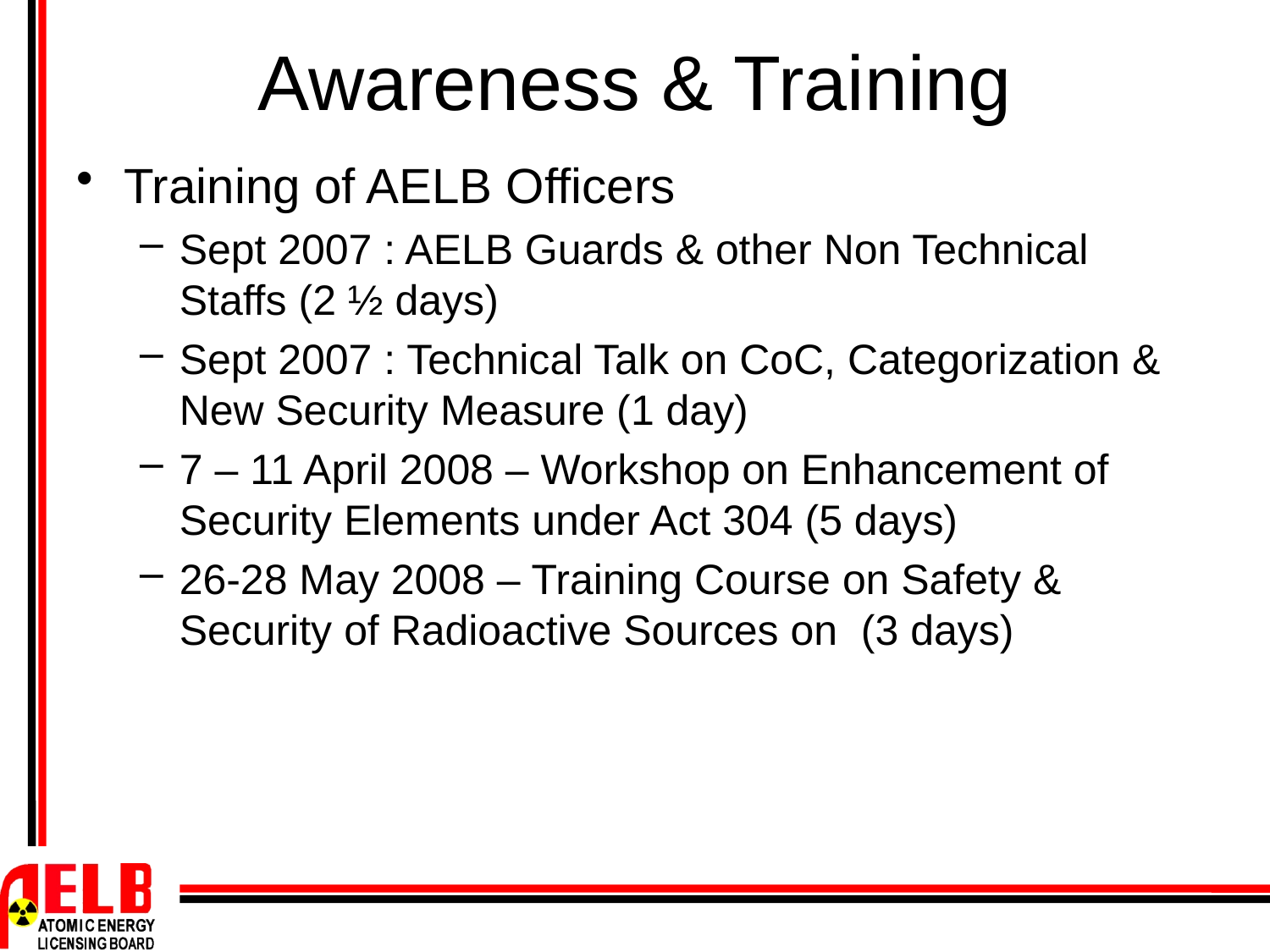

# Awareness & Training
Training of AELB Officers
Sept 2007 : AELB Guards & other Non Technical Staffs (2 ½ days)
Sept 2007 : Technical Talk on CoC, Categorization & New Security Measure (1 day)
7 – 11 April 2008 – Workshop on Enhancement of Security Elements under Act 304 (5 days)
26-28 May 2008 – Training Course on Safety & Security of Radioactive Sources on  (3 days)